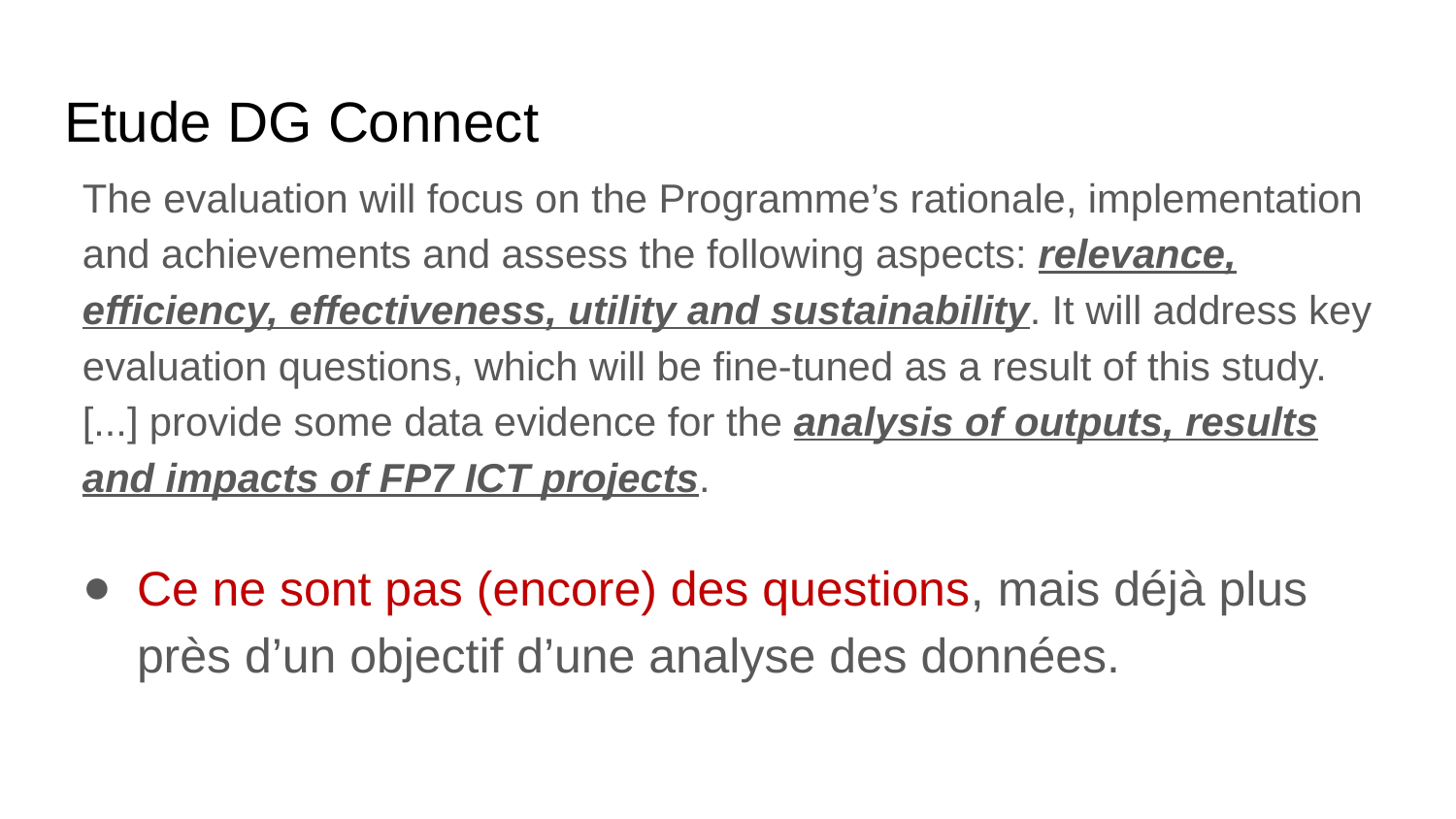

# Etude DG Connect
The evaluation will focus on the Programme’s rationale, implementation and achievements and assess the following aspects: relevance, efficiency, effectiveness, utility and sustainability. It will address key evaluation questions, which will be fine-tuned as a result of this study. [...] provide some data evidence for the analysis of outputs, results and impacts of FP7 ICT projects.
Ce ne sont pas (encore) des questions, mais déjà plus près d’un objectif d’une analyse des données.